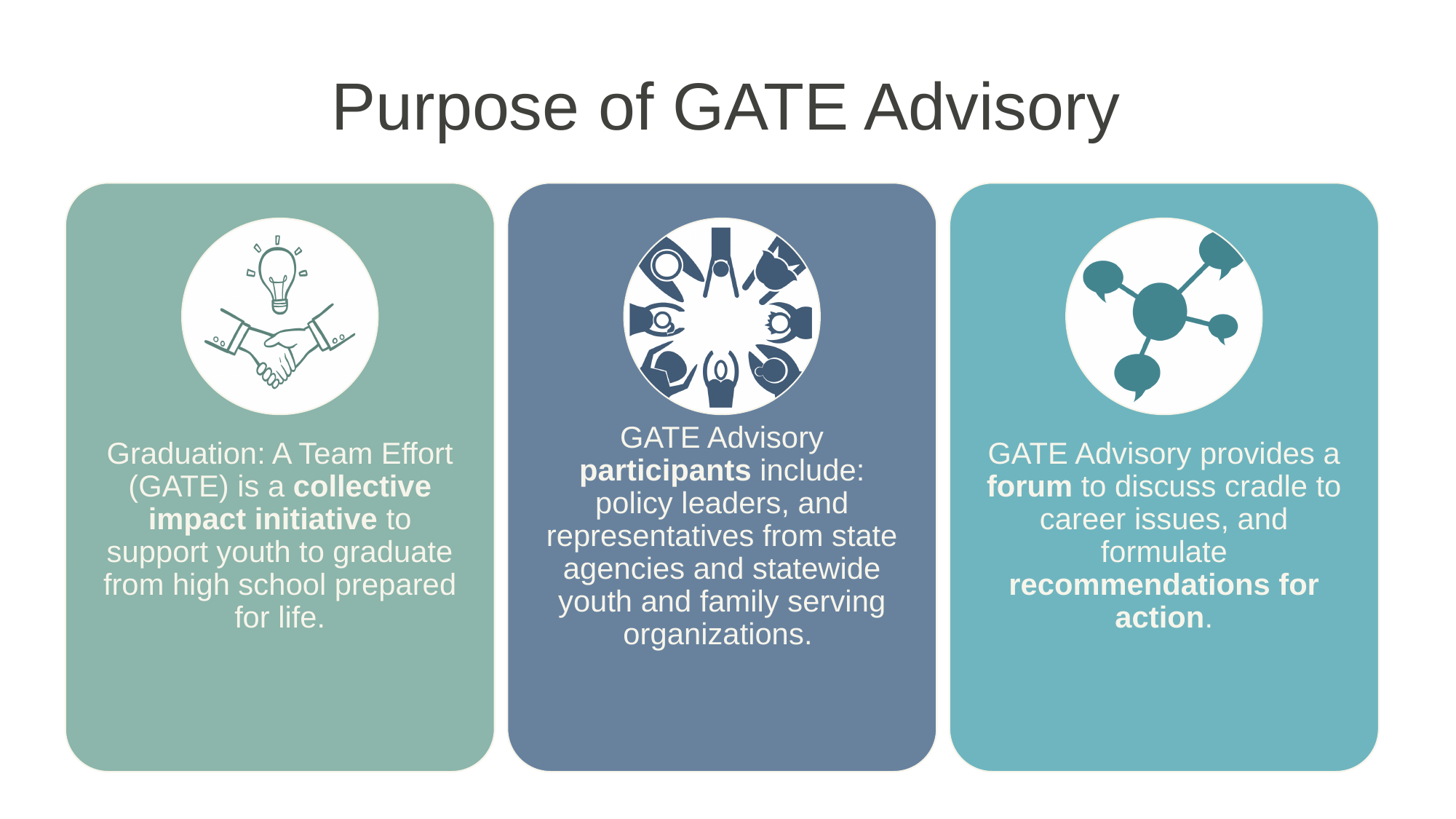

# Purpose of GATE Advisory
Graduation: A Team Effort (GATE) is a collective impact initiative to support youth to graduate from high school prepared for life.
GATE Advisory participants include: policy leaders, and representatives from state agencies and statewide youth and family serving organizations.
GATE Advisory provides a forum to discuss cradle to career issues, and formulate recommendations for action.